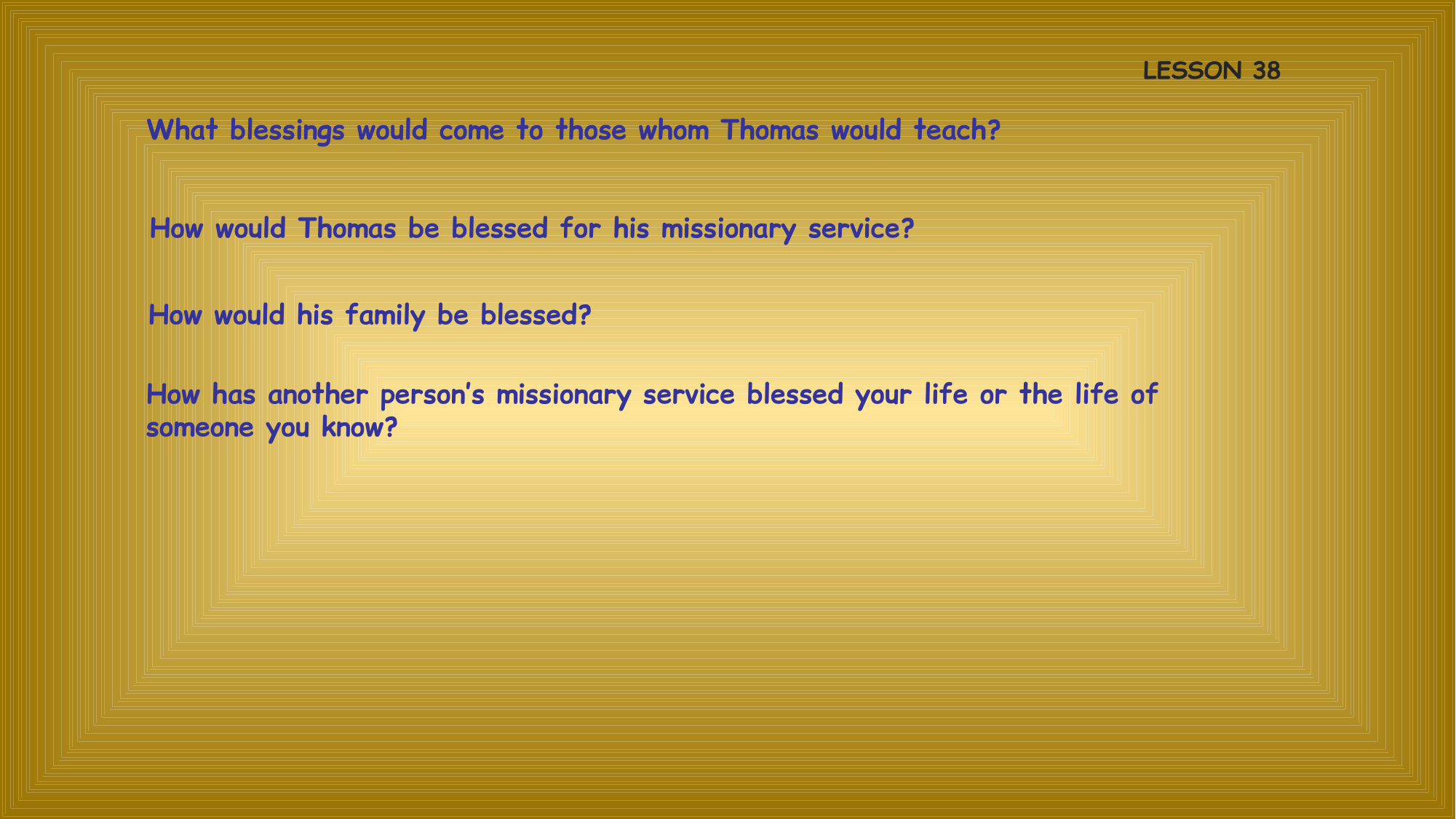

LESSON 38
What blessings would come to those whom Thomas would teach?
How would Thomas be blessed for his missionary service?
How would his family be blessed?
How has another person’s missionary service blessed your life or the life of someone you know?